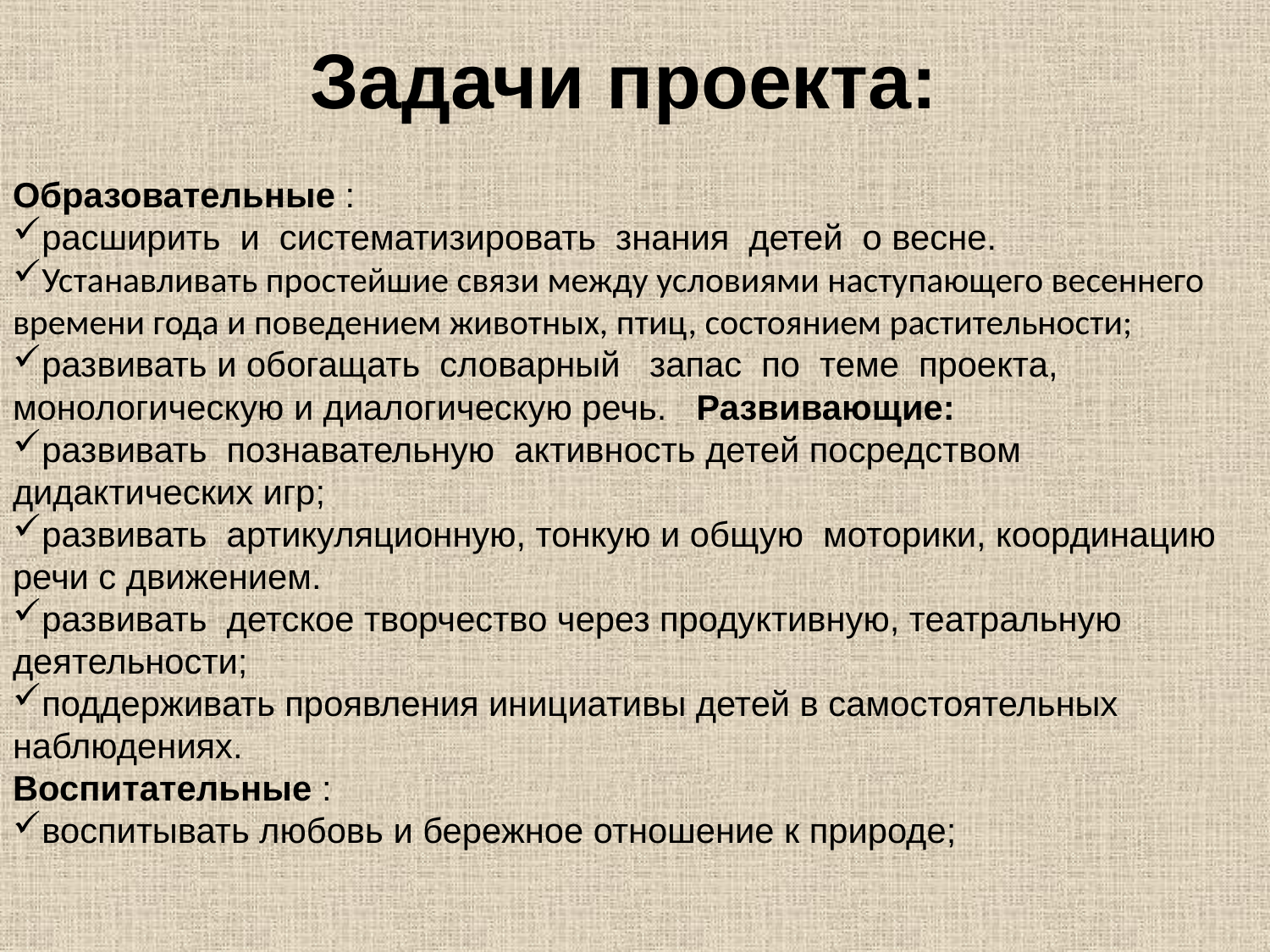

# Задачи проекта:
Образовательные :
расширить  и  систематизировать  знания  детей  о весне.
Устанавливать простейшие связи между условиями наступающего весеннего времени года и поведением животных, птиц, состоянием растительности;
развивать и обогащать  словарный   запас  по  теме  проекта, монологическую и диалогическую речь.   Развивающие:
развивать  познавательную  активность детей посредством дидактических игр;
развивать  артикуляционную, тонкую и общую  моторики, координацию речи с движением.
развивать  детское творчество через продуктивную, театральную деятельности;
поддерживать проявления инициативы детей в самостоятельных наблюдениях.
Воспитательные :
воспитывать любовь и бережное отношение к природе;